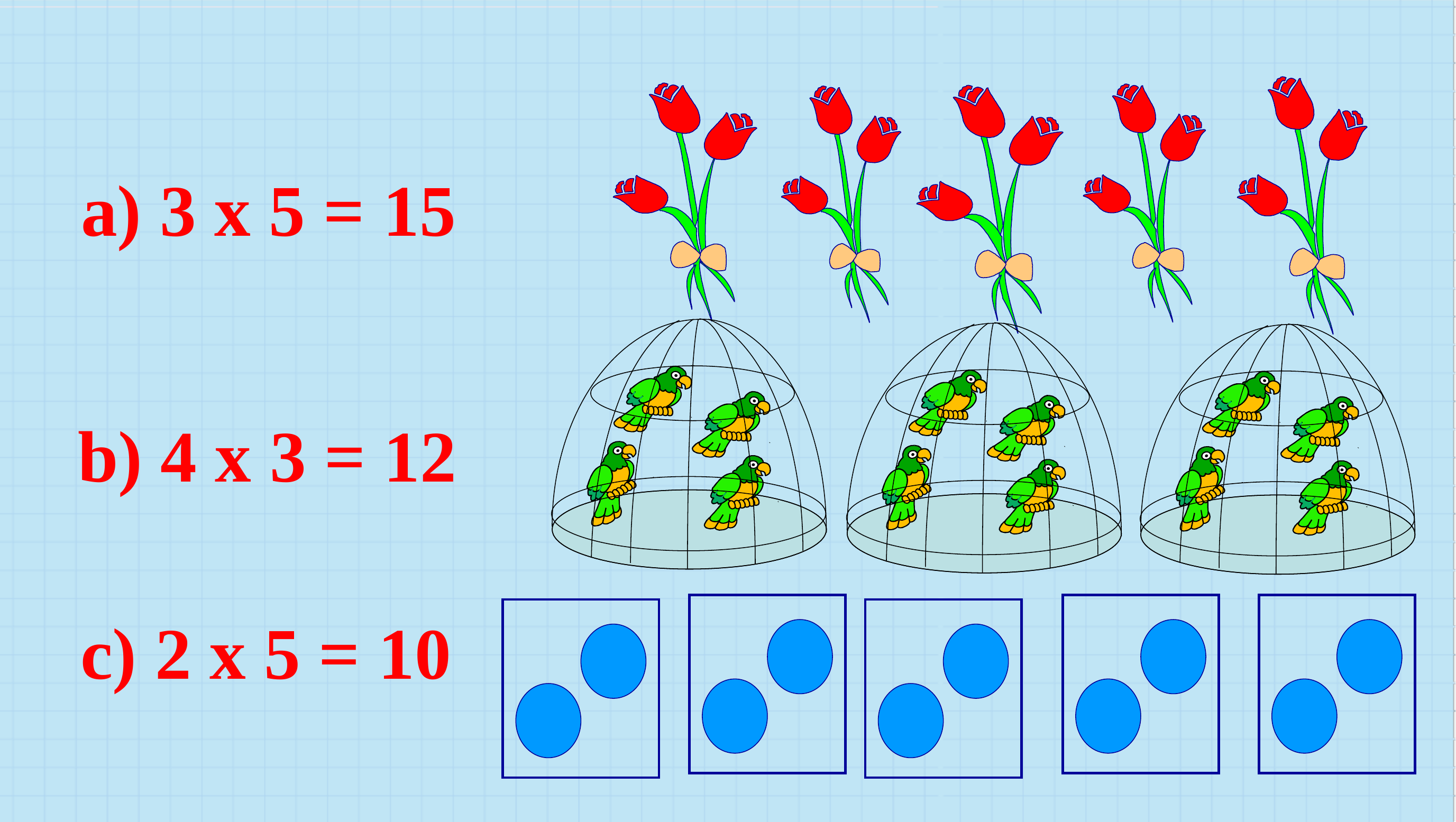

a) 3 x 5 = 15

b) 4 x 3 = 12

c) 2 x 5 = 10